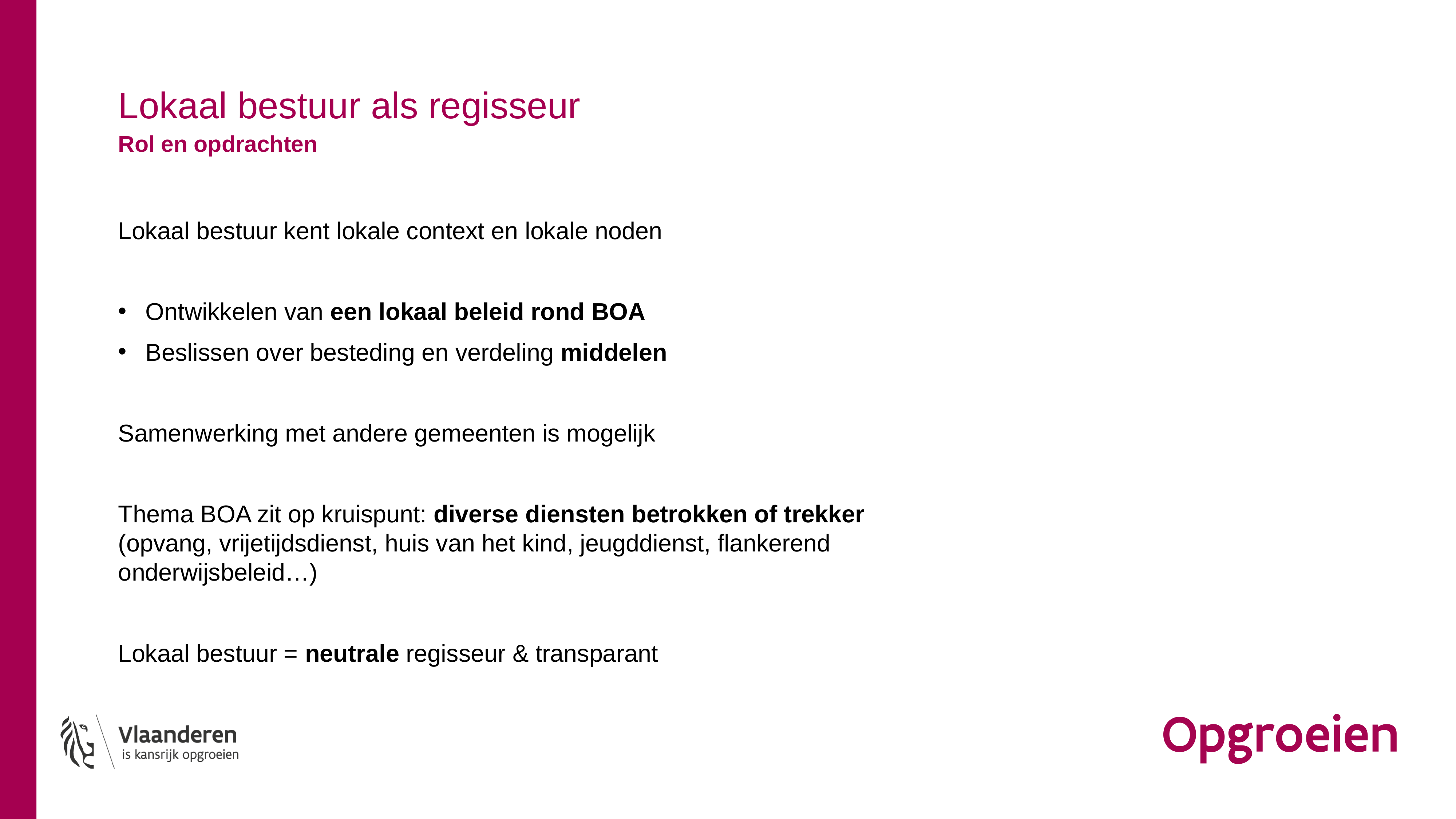

# Lokaal bestuur als regisseur
Rol en opdrachten
Lokaal bestuur kent lokale context en lokale noden

Ontwikkelen van een lokaal beleid rond BOA
Beslissen over besteding en verdeling middelen

Samenwerking met andere gemeenten is mogelijk

Thema BOA zit op kruispunt: diverse diensten betrokken of trekker (opvang, vrijetijdsdienst, huis van het kind, jeugddienst, flankerend onderwijsbeleid…)

Lokaal bestuur = neutrale regisseur & transparant